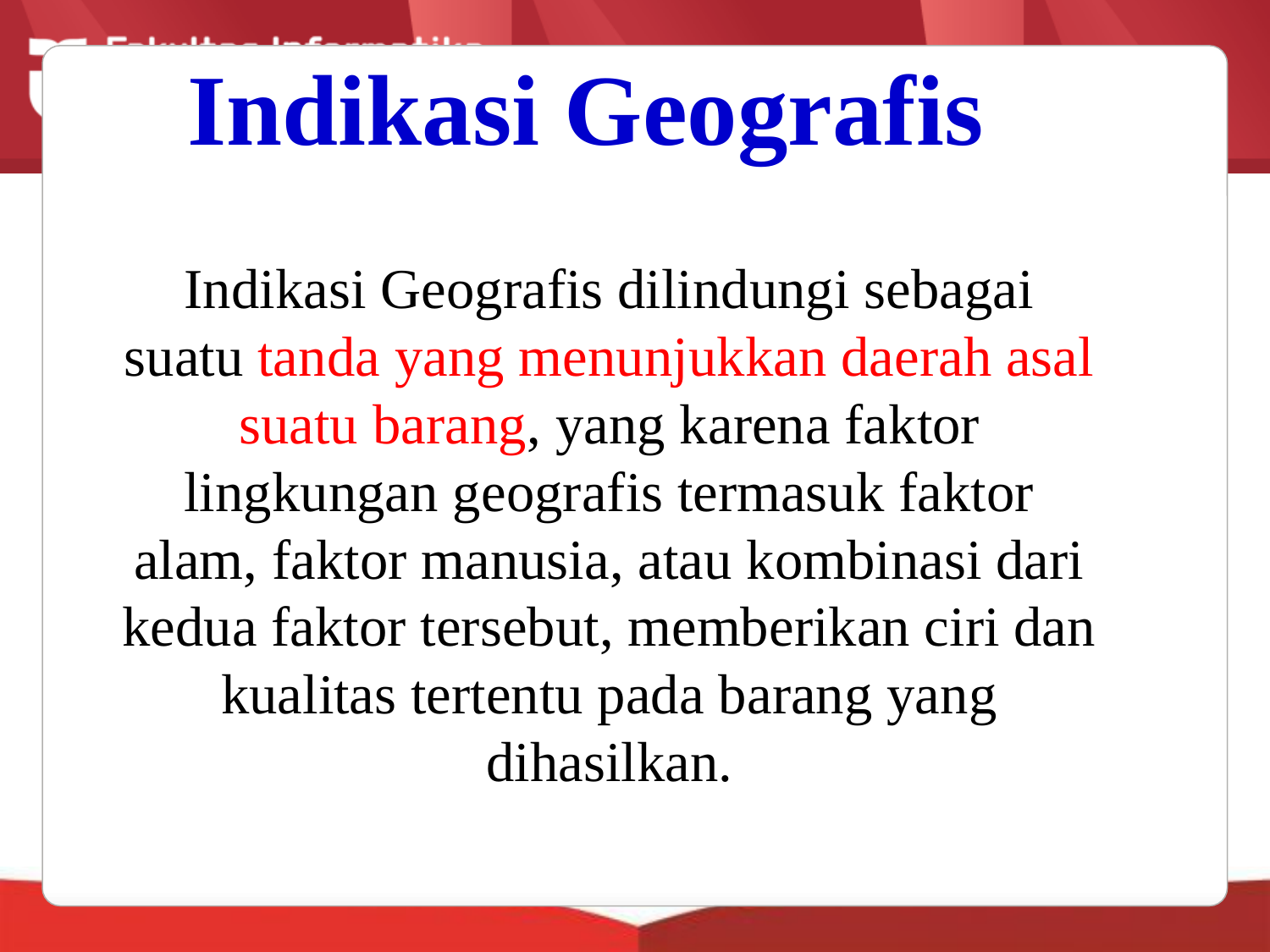

Indikasi Geografis
	Indikasi Geografis dilindungi sebagai suatu tanda yang menunjukkan daerah asal suatu barang, yang karena faktor lingkungan geografis termasuk faktor alam, faktor manusia, atau kombinasi dari kedua faktor tersebut, memberikan ciri dan kualitas tertentu pada barang yang dihasilkan.